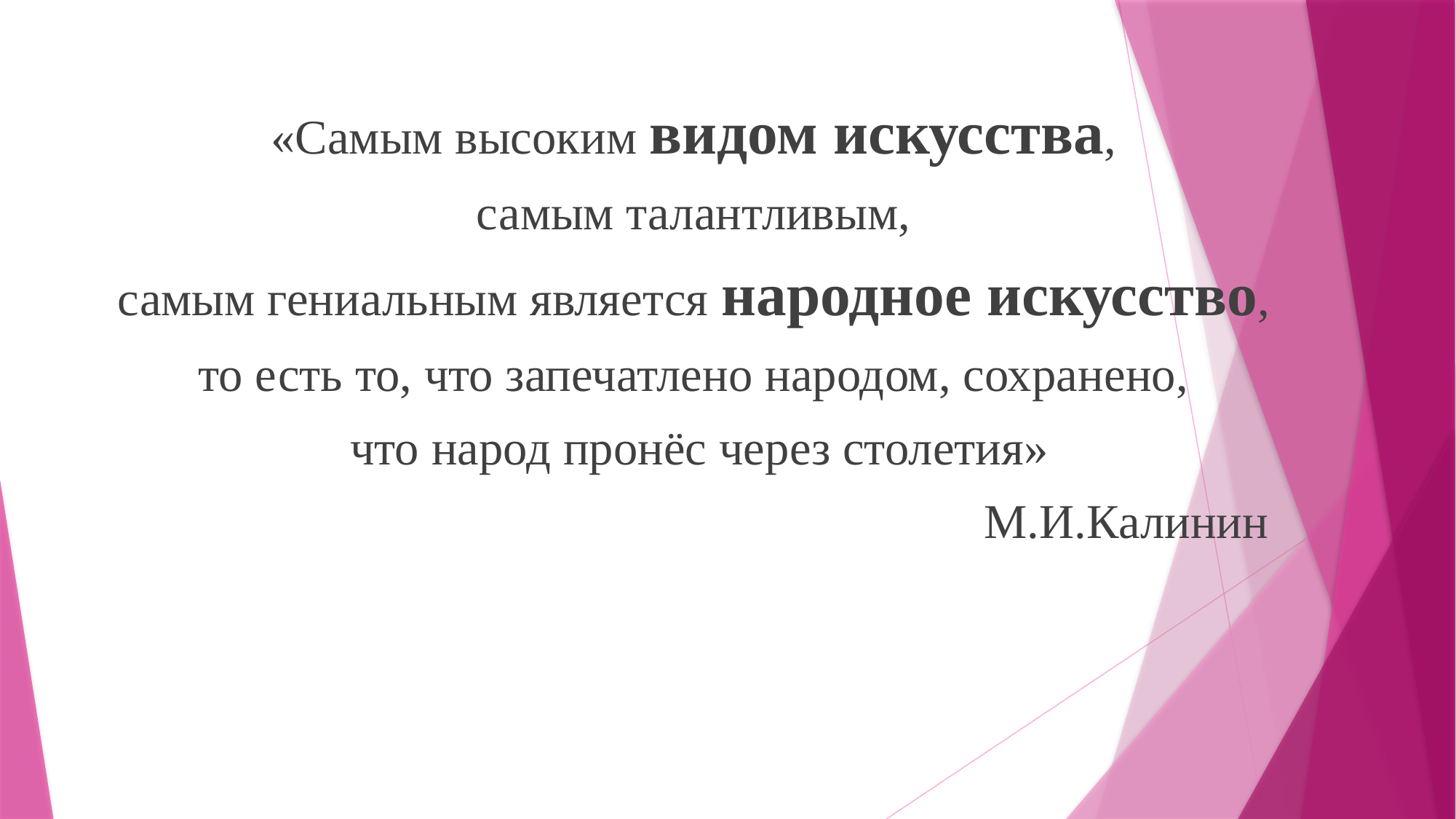

«Самым высоким видом искусства,
самым талантливым,
самым гениальным является народное искусство,
то есть то, что запечатлено народом, сохранено,
что народ пронёс через столетия»
                                                                      М.И.Калинин